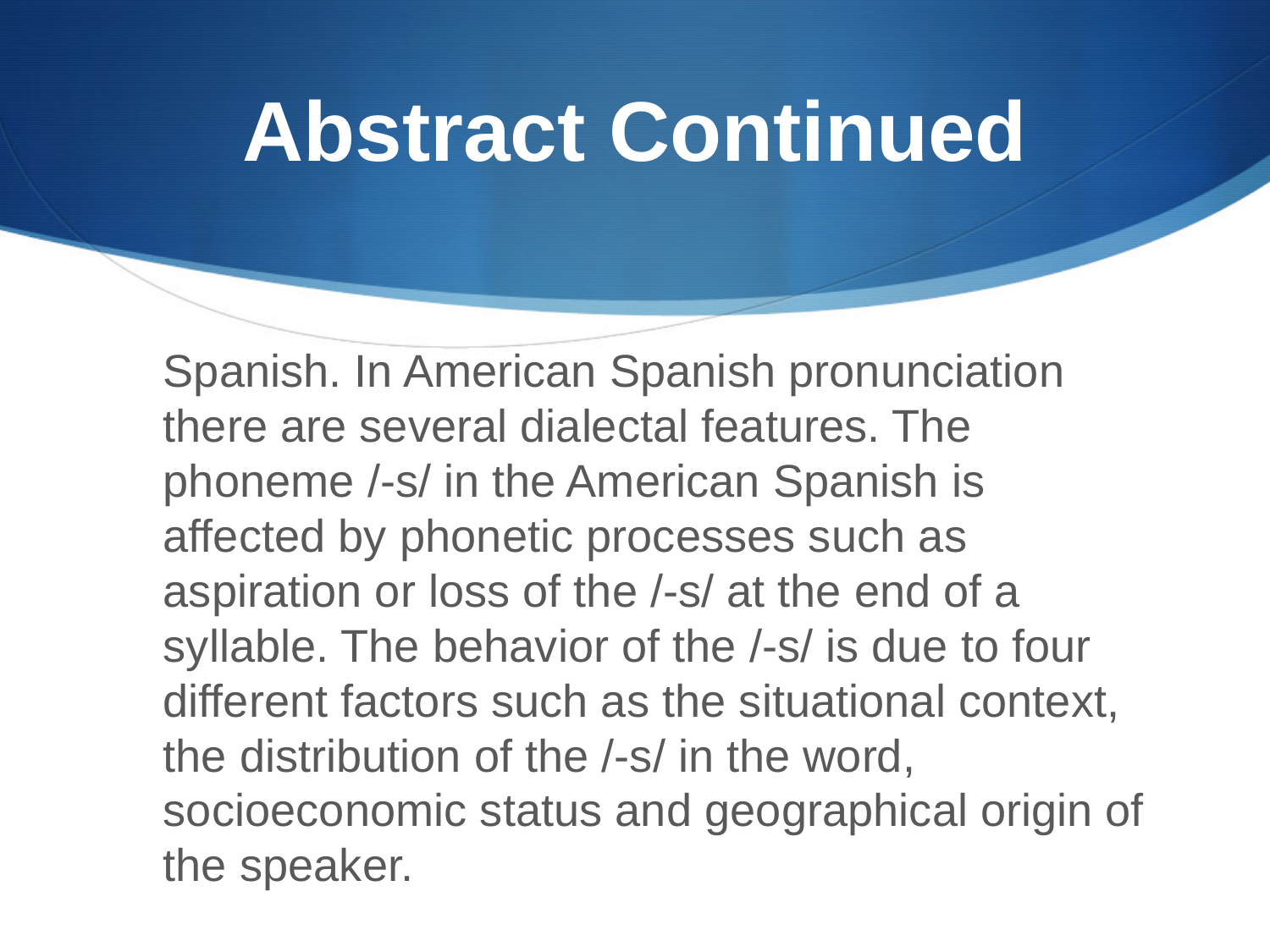

# Abstract Continued
	Spanish. In American Spanish pronunciation there are several dialectal features. The phoneme /-s/ in the American Spanish is affected by phonetic processes such as aspiration or loss of the /-s/ at the end of a syllable. The behavior of the /-s/ is due to four different factors such as the situational context, the distribution of the /-s/ in the word, socioeconomic status and geographical origin of the speaker.